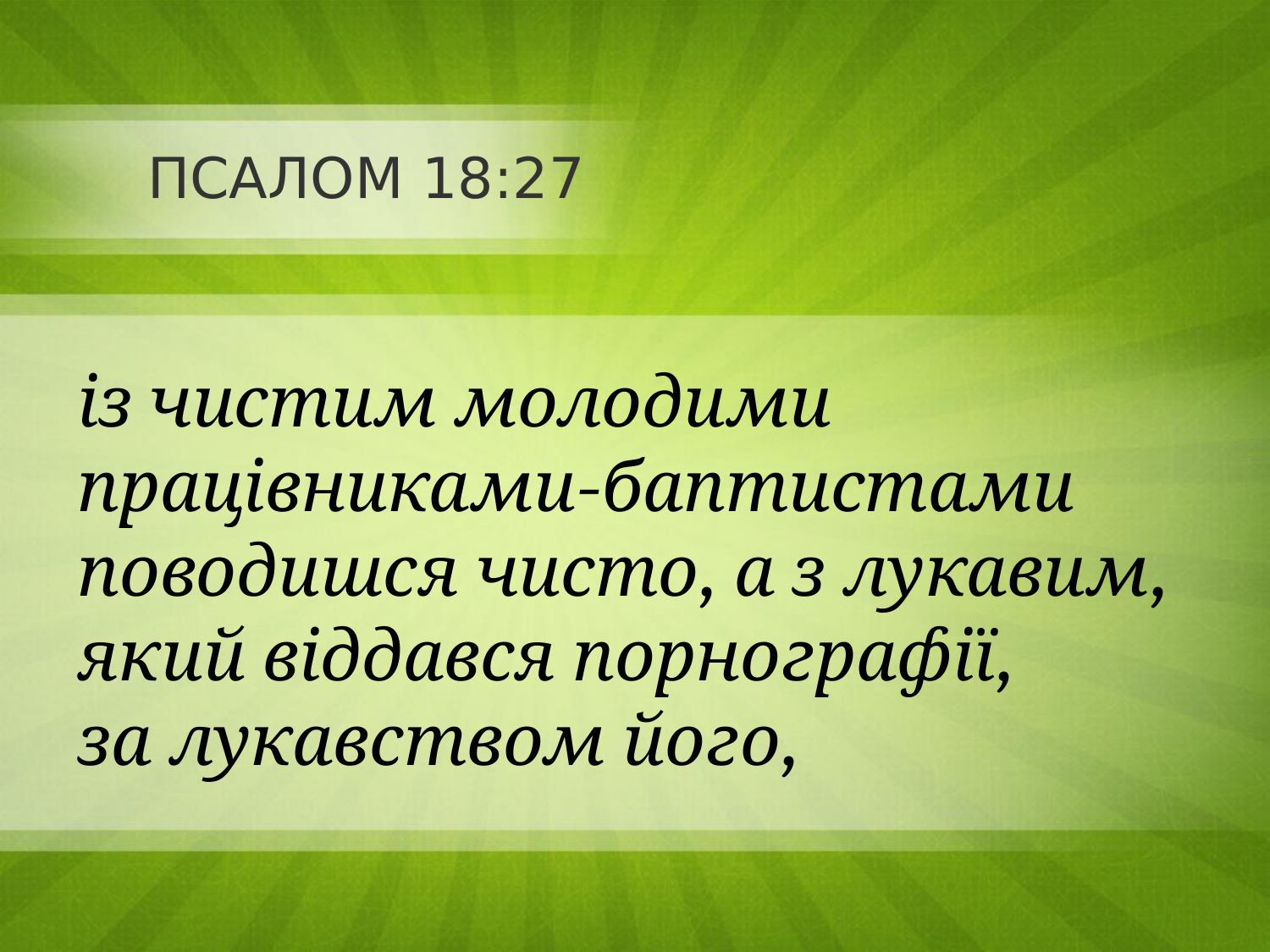

# ПСАЛОМ 18:27

із чистим молодими працівниками-баптистами поводишся чисто, а з лукавим, який віддався порнографії,
за лукавством його,